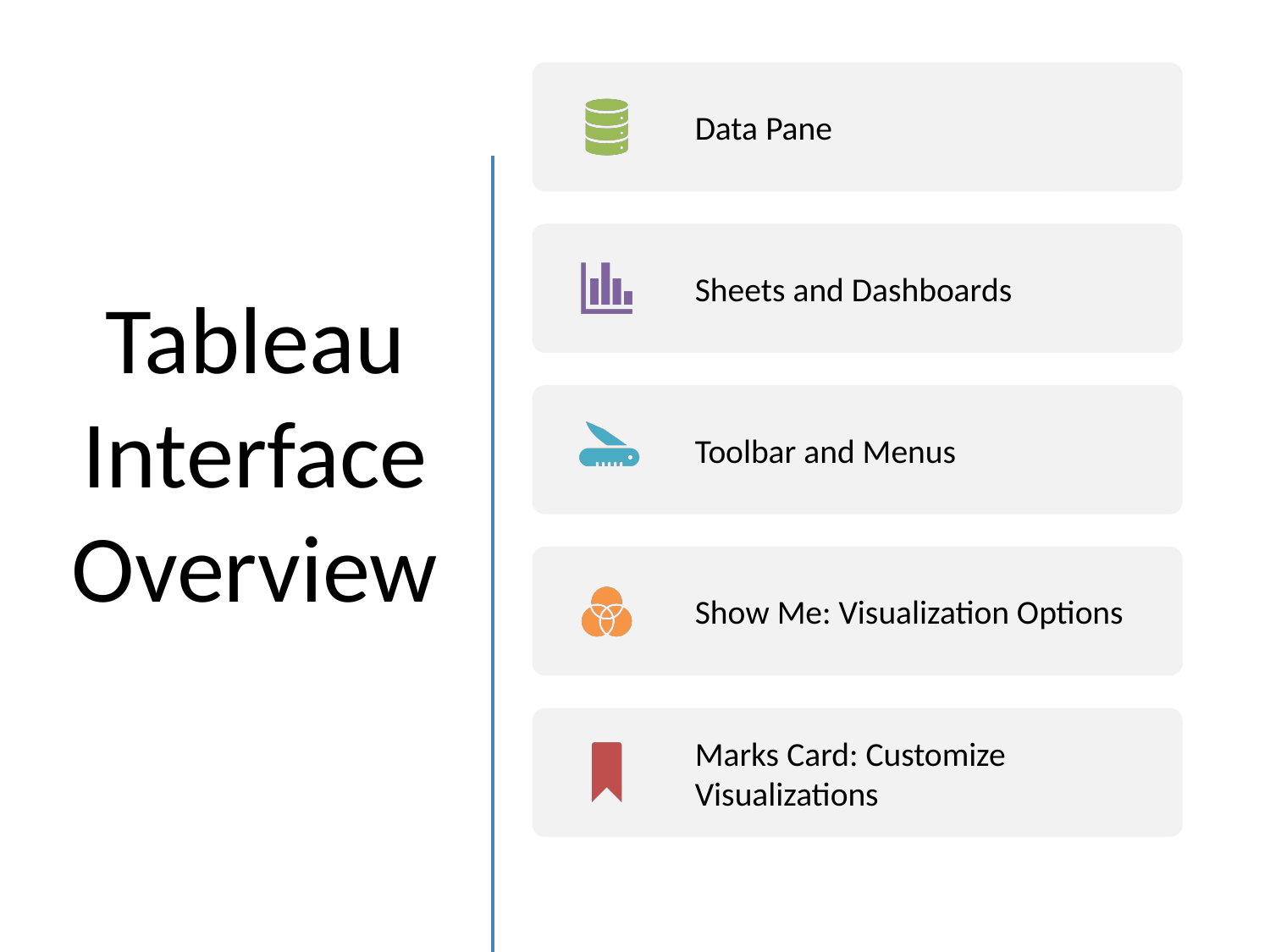

Data Pane
Sheets and Dashboards
Toolbar and Menus
Show Me: Visualization Options
Marks Card: Customize Visualizations
# Tableau Interface Overview